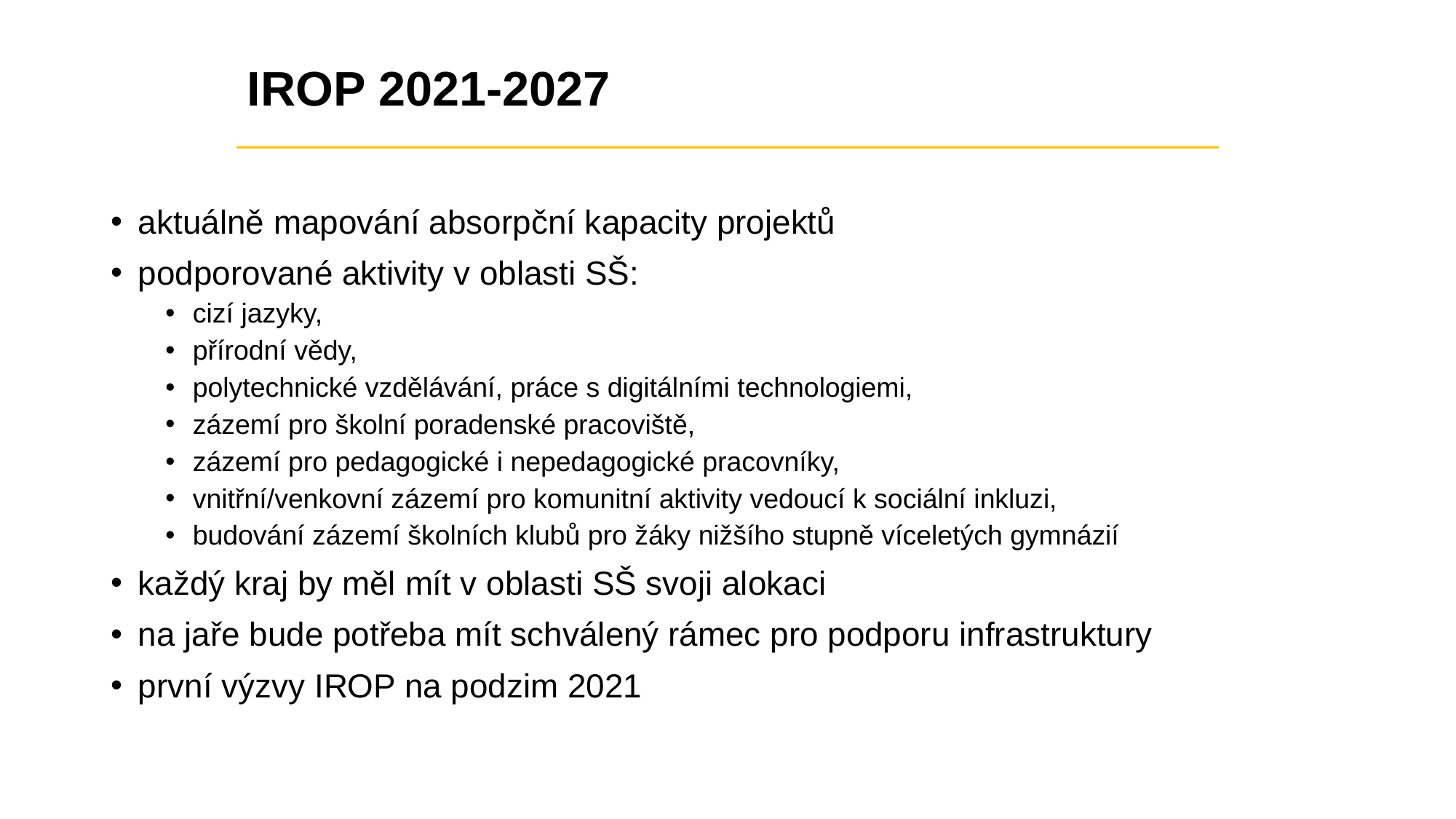

# IROP 2021-2027
aktuálně mapování absorpční kapacity projektů
podporované aktivity v oblasti SŠ:
cizí jazyky,
přírodní vědy,
polytechnické vzdělávání, práce s digitálními technologiemi,
zázemí pro školní poradenské pracoviště,
zázemí pro pedagogické i nepedagogické pracovníky,
vnitřní/venkovní zázemí pro komunitní aktivity vedoucí k sociální inkluzi,
budování zázemí školních klubů pro žáky nižšího stupně víceletých gymnázií
každý kraj by měl mít v oblasti SŠ svoji alokaci
na jaře bude potřeba mít schválený rámec pro podporu infrastruktury
první výzvy IROP na podzim 2021